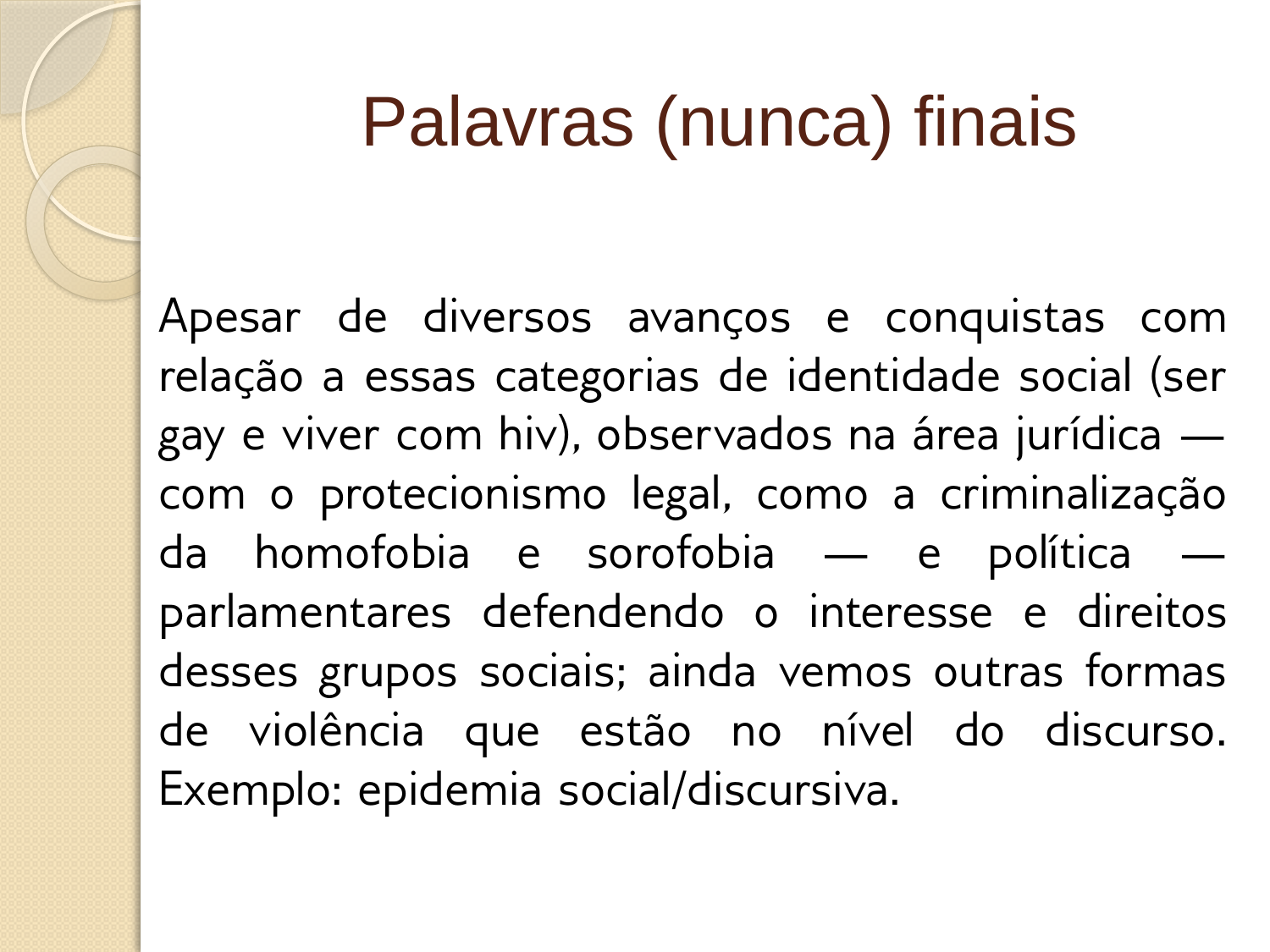

# Palavras (nunca) finais
Apesar de diversos avanços e conquistas com relação a essas categorias de identidade social (ser gay e viver com hiv), observados na área jurídica — com o protecionismo legal, como a criminalização da homofobia e sorofobia — e política — parlamentares defendendo o interesse e direitos desses grupos sociais; ainda vemos outras formas de violência que estão no nível do discurso. Exemplo: epidemia social/discursiva.